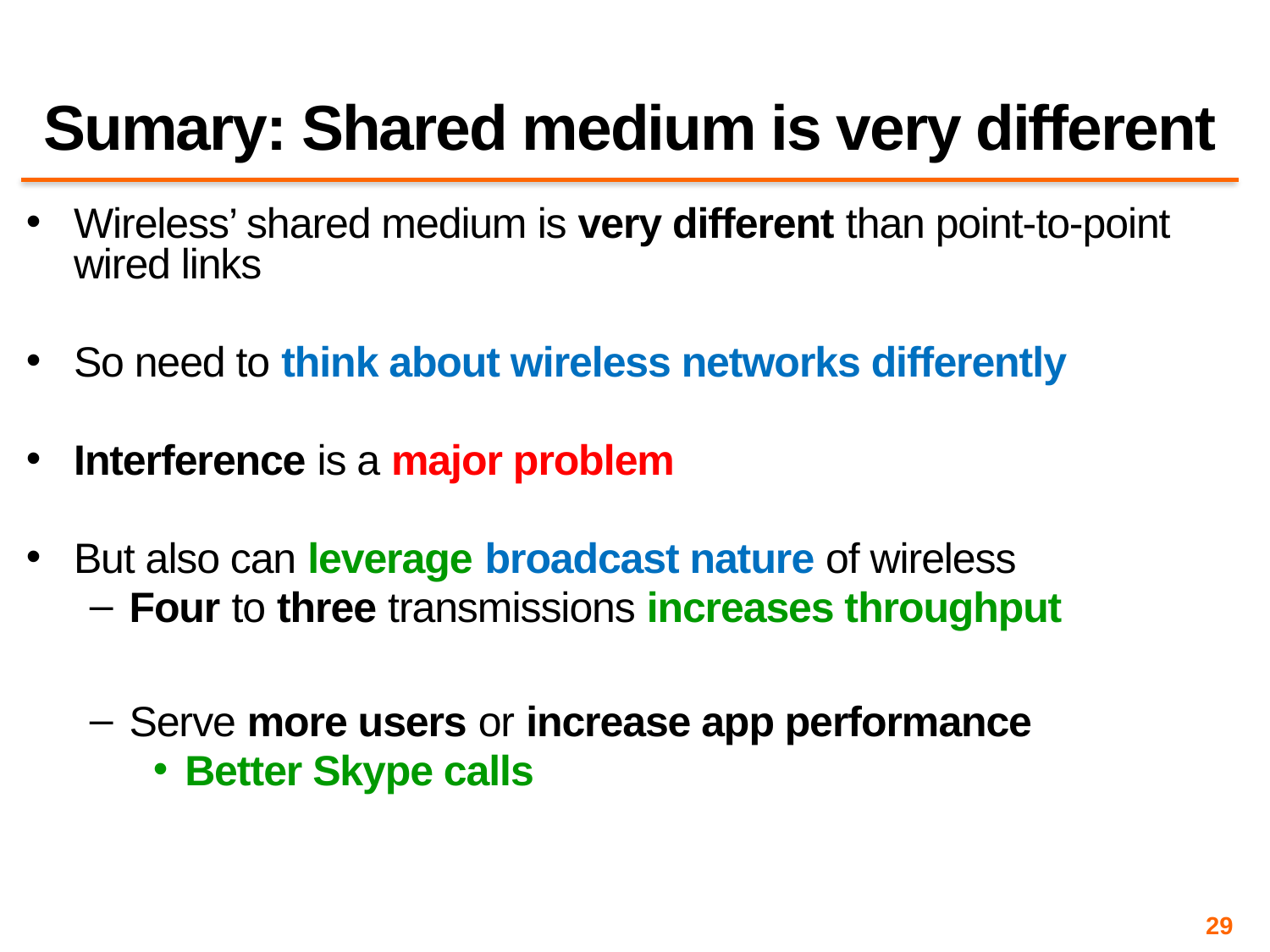

# Sumary: Shared medium is very different
Wireless’ shared medium is very different than point-to-point wired links

So need to think about wireless networks differently

Interference is a major problem

But also can leverage broadcast nature of wireless
Four to three transmissions increases throughput

Serve more users or increase app performance
Better Skype calls
29